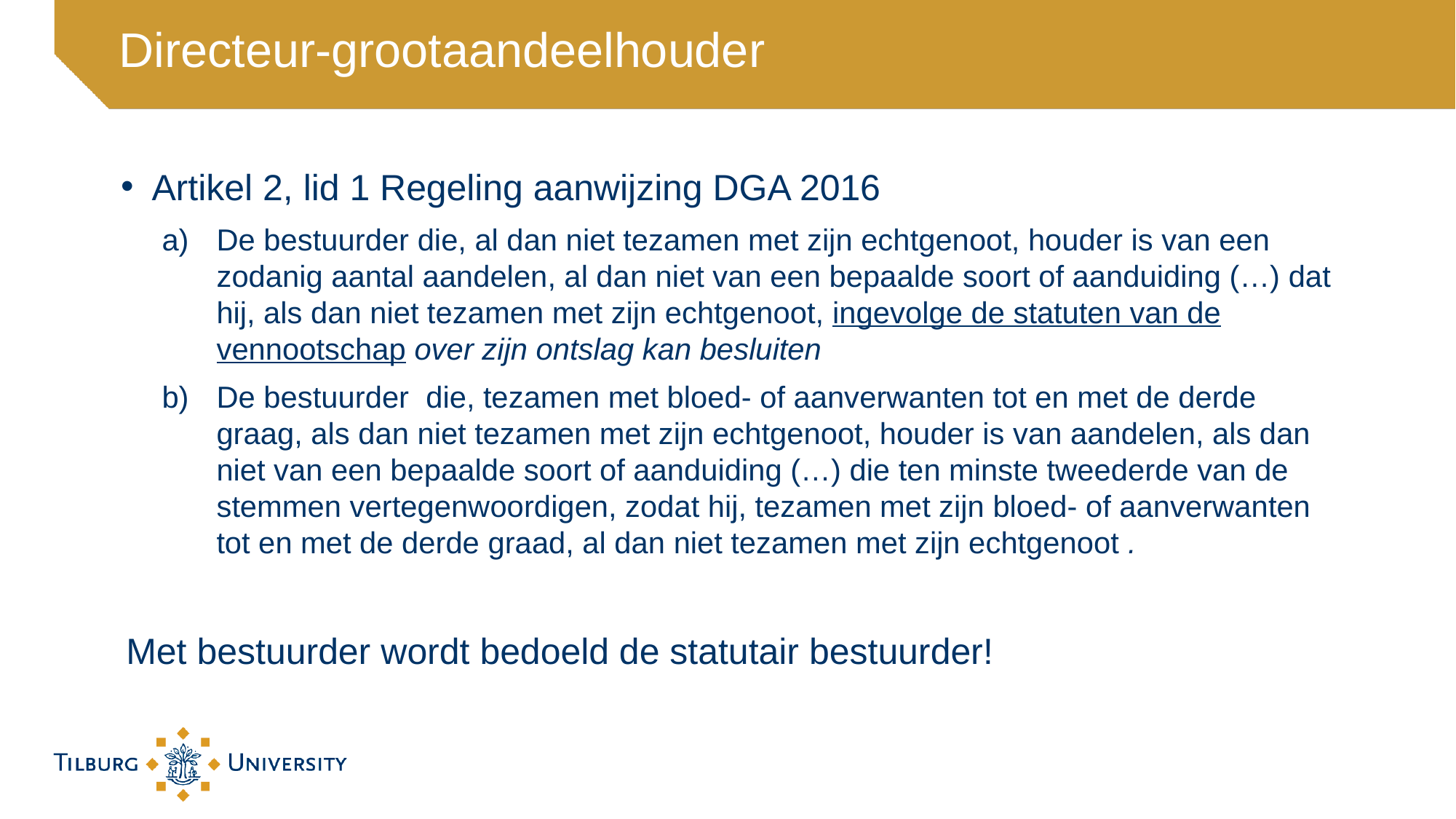

# Directeur-grootaandeelhouder
Artikel 2, lid 1 Regeling aanwijzing DGA 2016
De bestuurder die, al dan niet tezamen met zijn echtgenoot, houder is van een zodanig aantal aandelen, al dan niet van een bepaalde soort of aanduiding (…) dat hij, als dan niet tezamen met zijn echtgenoot, ingevolge de statuten van de vennootschap over zijn ontslag kan besluiten
De bestuurder  die, tezamen met bloed- of aanverwanten tot en met de derde graag, als dan niet tezamen met zijn echtgenoot, houder is van aandelen, als dan niet van een bepaalde soort of aanduiding (…) die ten minste tweederde van de stemmen vertegenwoordigen, zodat hij, tezamen met zijn bloed- of aanverwanten tot en met de derde graad, al dan niet tezamen met zijn echtgenoot .

Met bestuurder wordt bedoeld de statutair bestuurder!